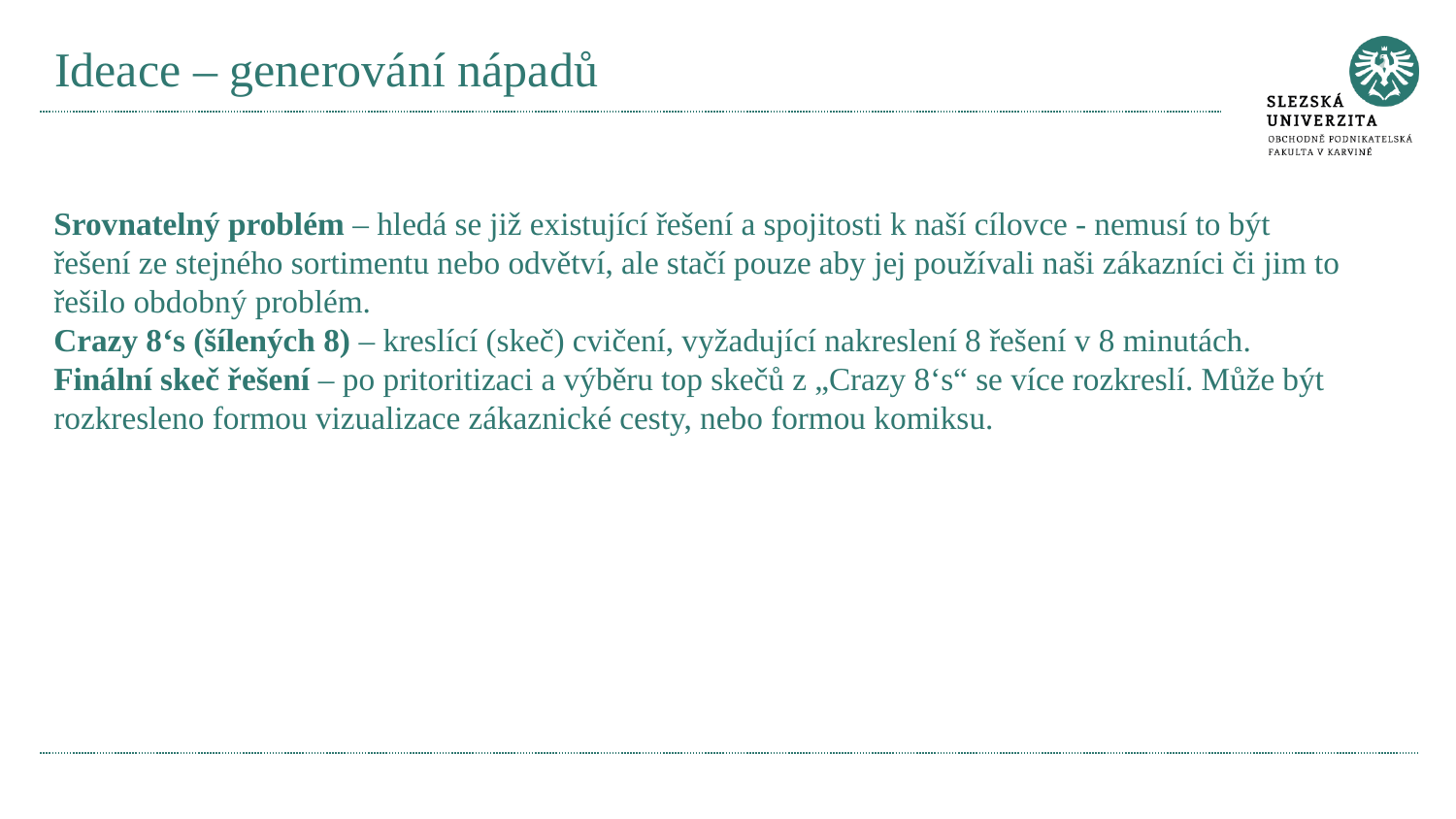

# Ideace – generování nápadů

Srovnatelný problém – hledá se již existující řešení a spojitosti k naší cílovce - nemusí to být řešení ze stejného sortimentu nebo odvětví, ale stačí pouze aby jej používali naši zákazníci či jim to řešilo obdobný problém.
Crazy 8‘s (šílených 8) – kreslící (skeč) cvičení, vyžadující nakreslení 8 řešení v 8 minutách.
Finální skeč řešení – po pritoritizaci a výběru top skečů z „Crazy 8‘s“ se více rozkreslí. Může být rozkresleno formou vizualizace zákaznické cesty, nebo formou komiksu.